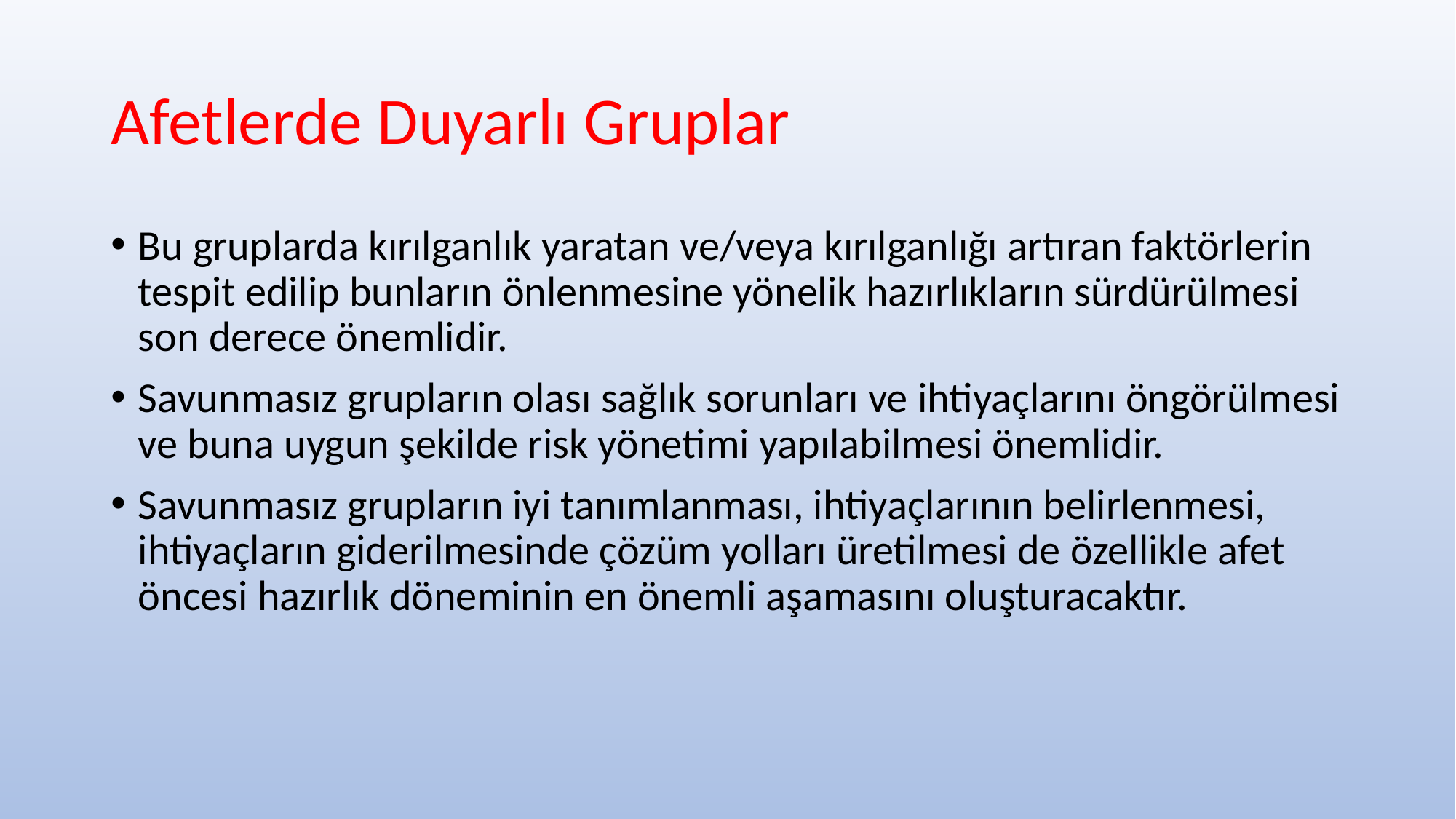

# Afetlerde Duyarlı Gruplar
Bu gruplarda kırılganlık yaratan ve/veya kırılganlığı artıran faktörlerin tespit edilip bunların önlenmesine yönelik hazırlıkların sürdürülmesi son derece önemlidir.
Savunmasız grupların olası sağlık sorunları ve ihtiyaçlarını öngörülmesi ve buna uygun şekilde risk yönetimi yapılabilmesi önemlidir.
Savunmasız grupların iyi tanımlanması, ihtiyaçlarının belirlenmesi, ihtiyaçların giderilmesinde çözüm yolları üretilmesi de özellikle afet öncesi hazırlık döneminin en önemli aşamasını oluşturacaktır.